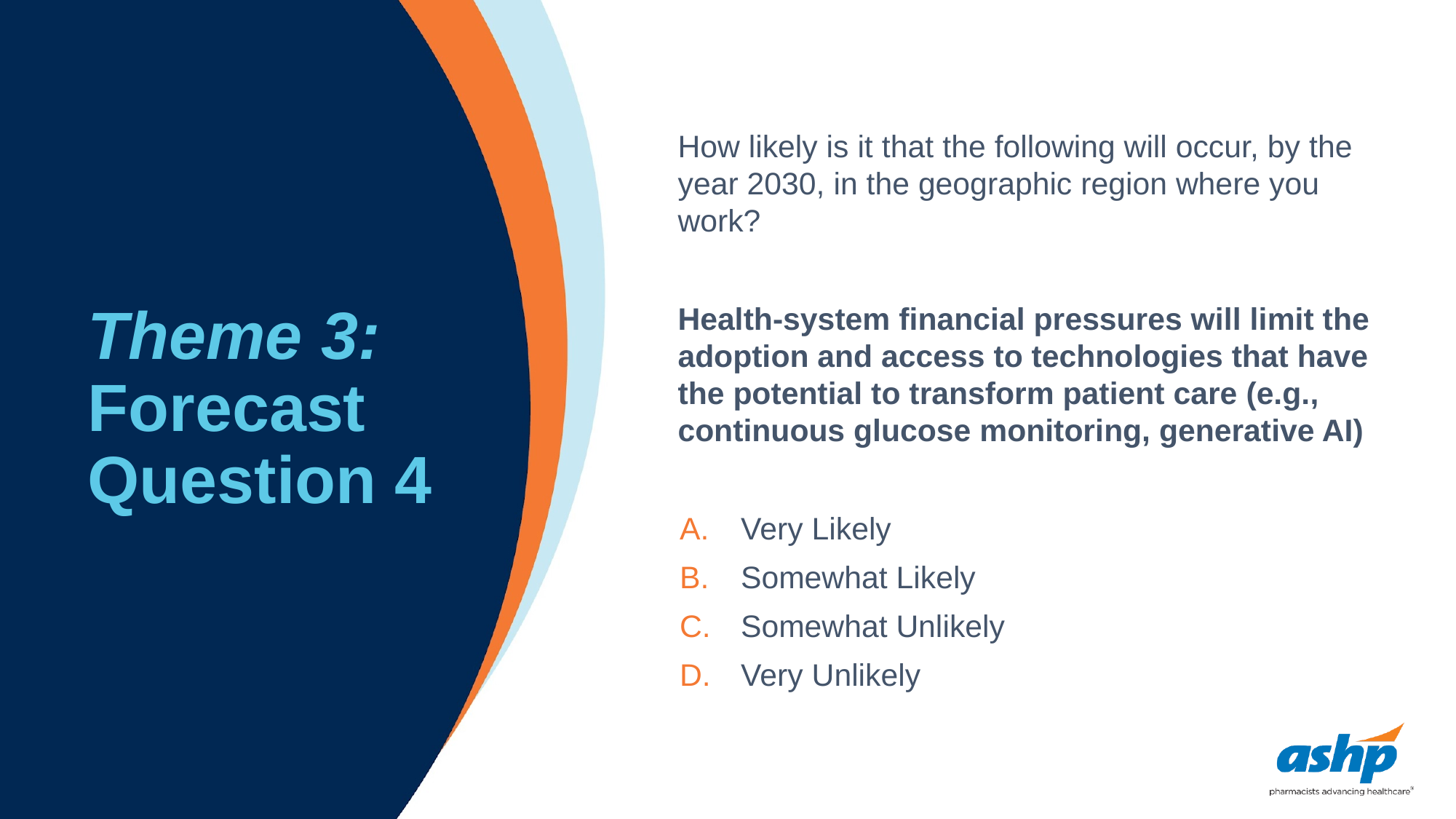

# Theme 3: Forecast Question 4
How likely is it that the following will occur, by the year 2030, in the geographic region where you work?

Health-system financial pressures will limit the adoption and access to technologies that have the potential to transform patient care (e.g., continuous glucose monitoring, generative AI)

Very Likely
Somewhat Likely
Somewhat Unlikely
Very Unlikely